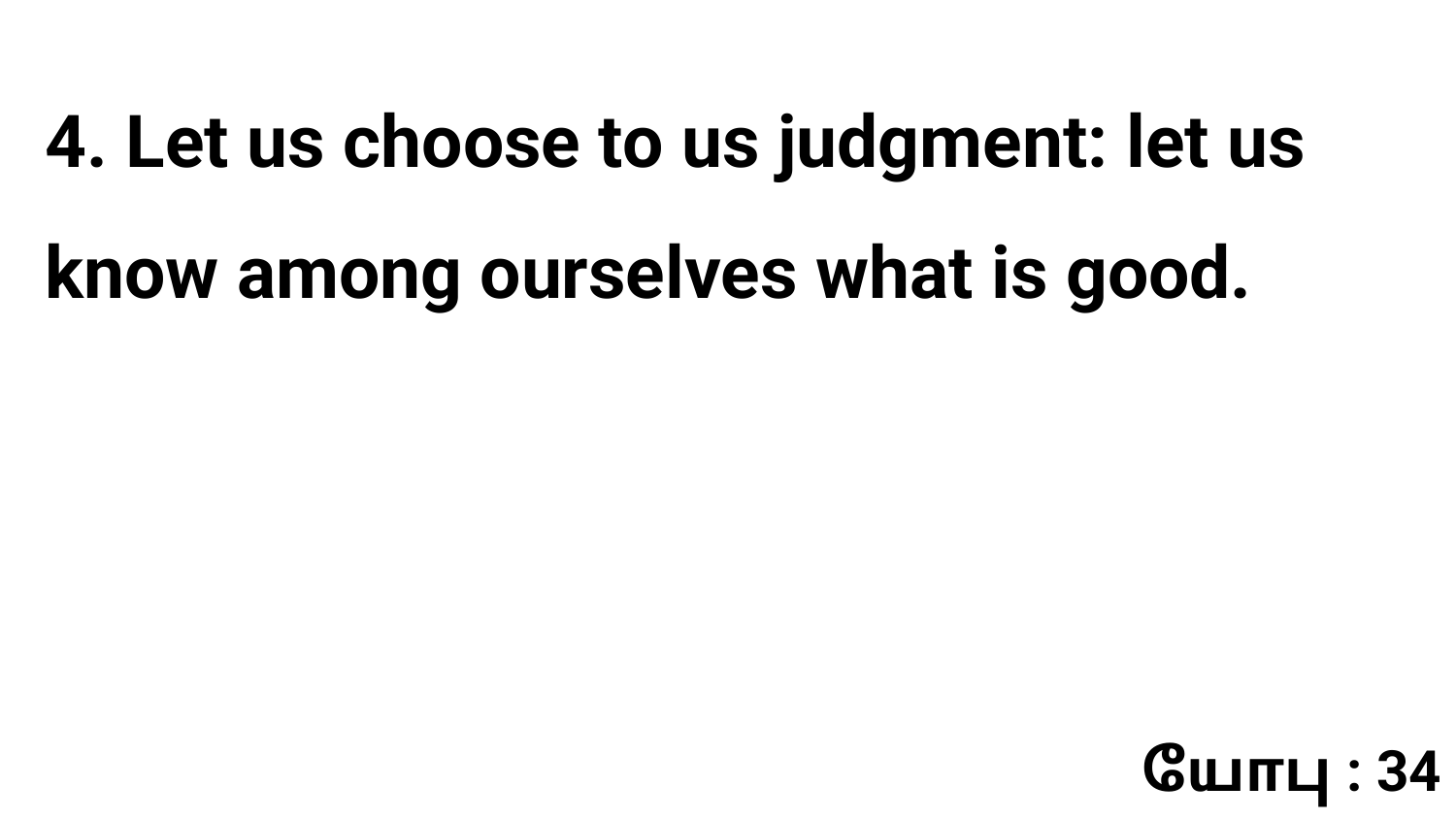

4. Let us choose to us judgment: let us know among ourselves what is good.
யோபு : 34